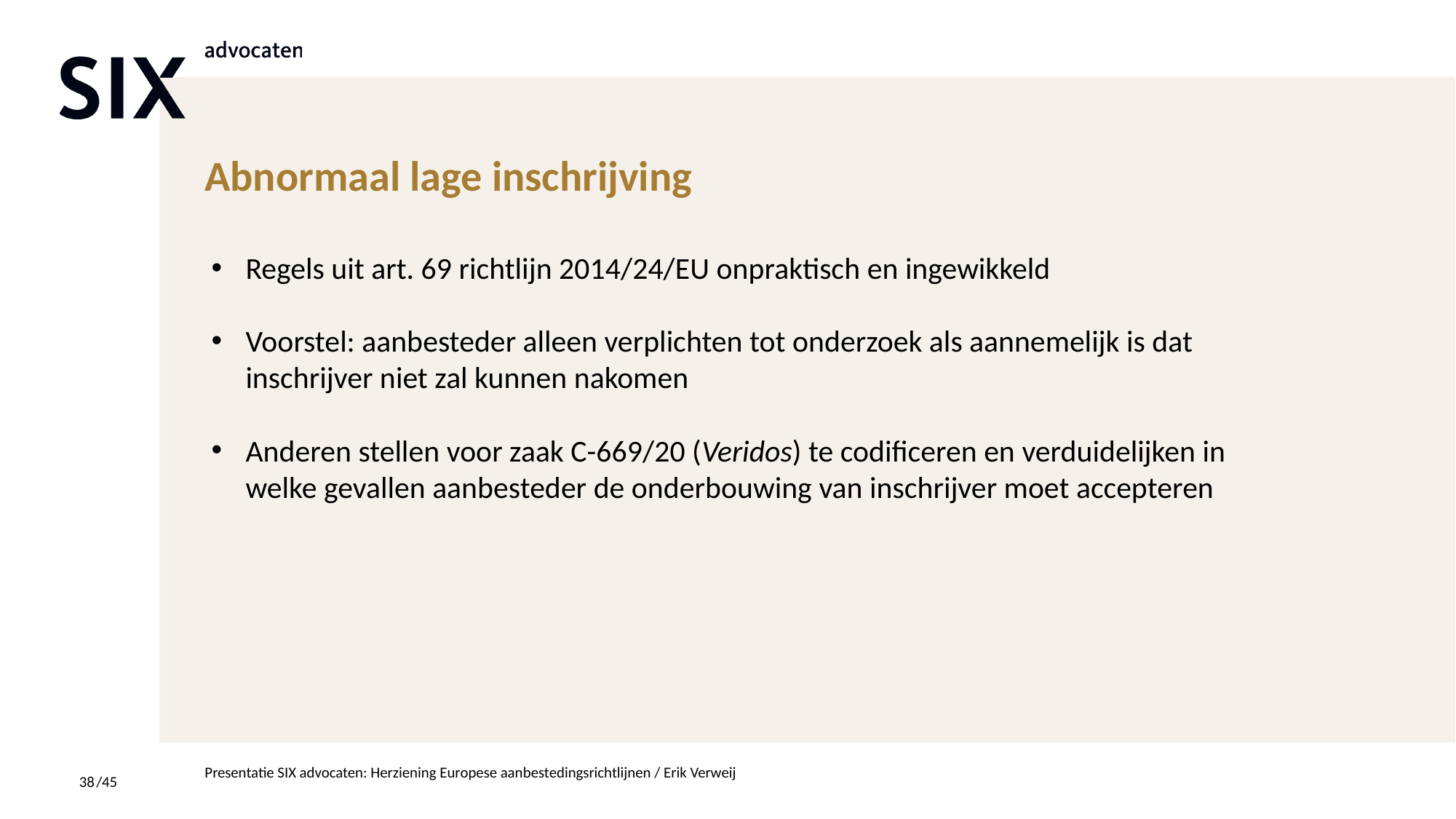

# Abnormaal lage inschrijving
Regels uit art. 69 richtlijn 2014/24/EU onpraktisch en ingewikkeld

Voorstel: aanbesteder alleen verplichten tot onderzoek als aannemelijk is dat inschrijver niet zal kunnen nakomen

Anderen stellen voor zaak C-669/20 (Veridos) te codificeren en verduidelijken in welke gevallen aanbesteder de onderbouwing van inschrijver moet accepteren

Presentatie SIX advocaten: Herziening Europese aanbestedingsrichtlijnen / Erik Verweij

38
/45